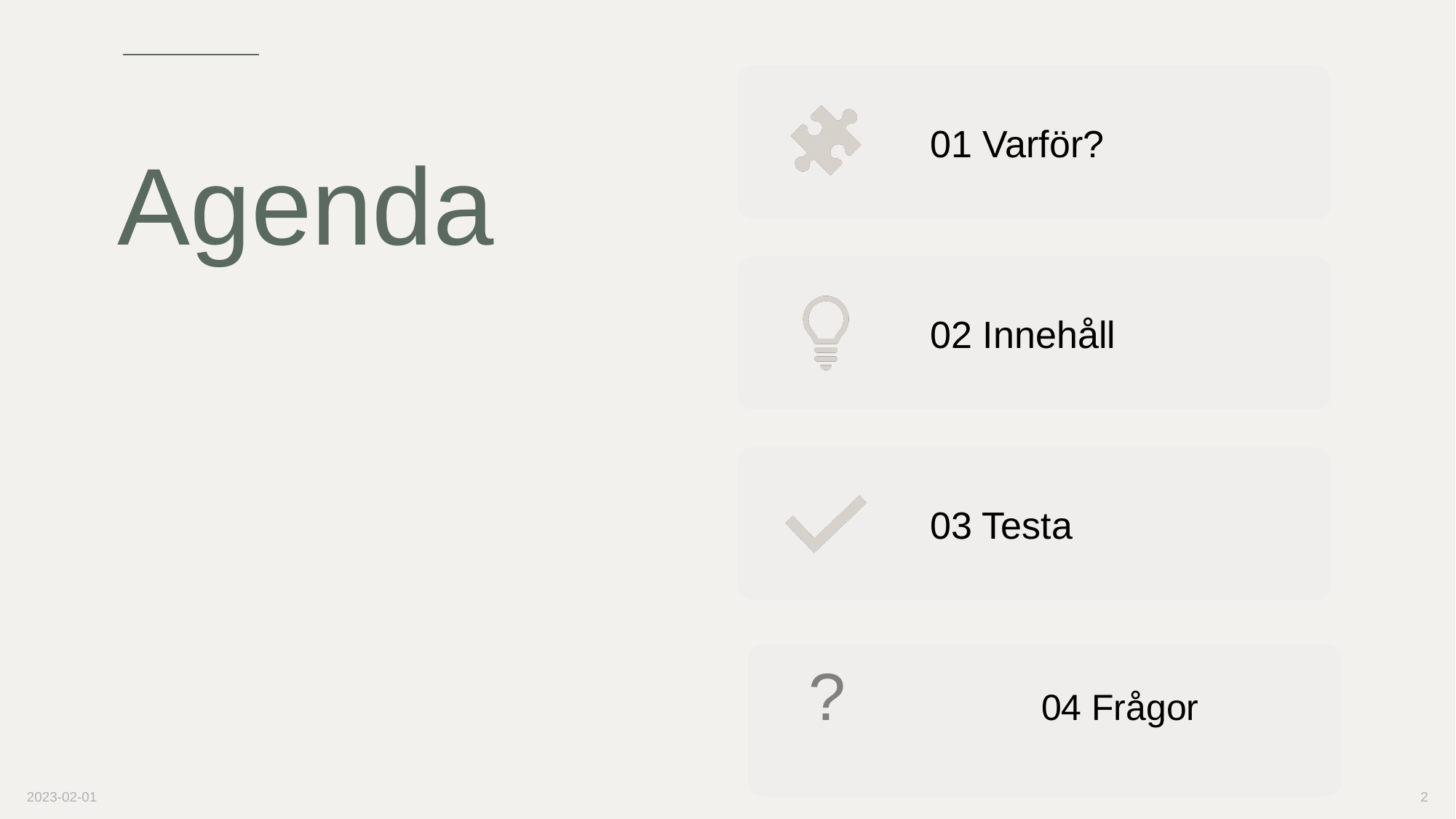

# Agenda
01 Varför?
02 Innehåll
03 Testa
      ?  	    04 Frågor
2023-02-01
2